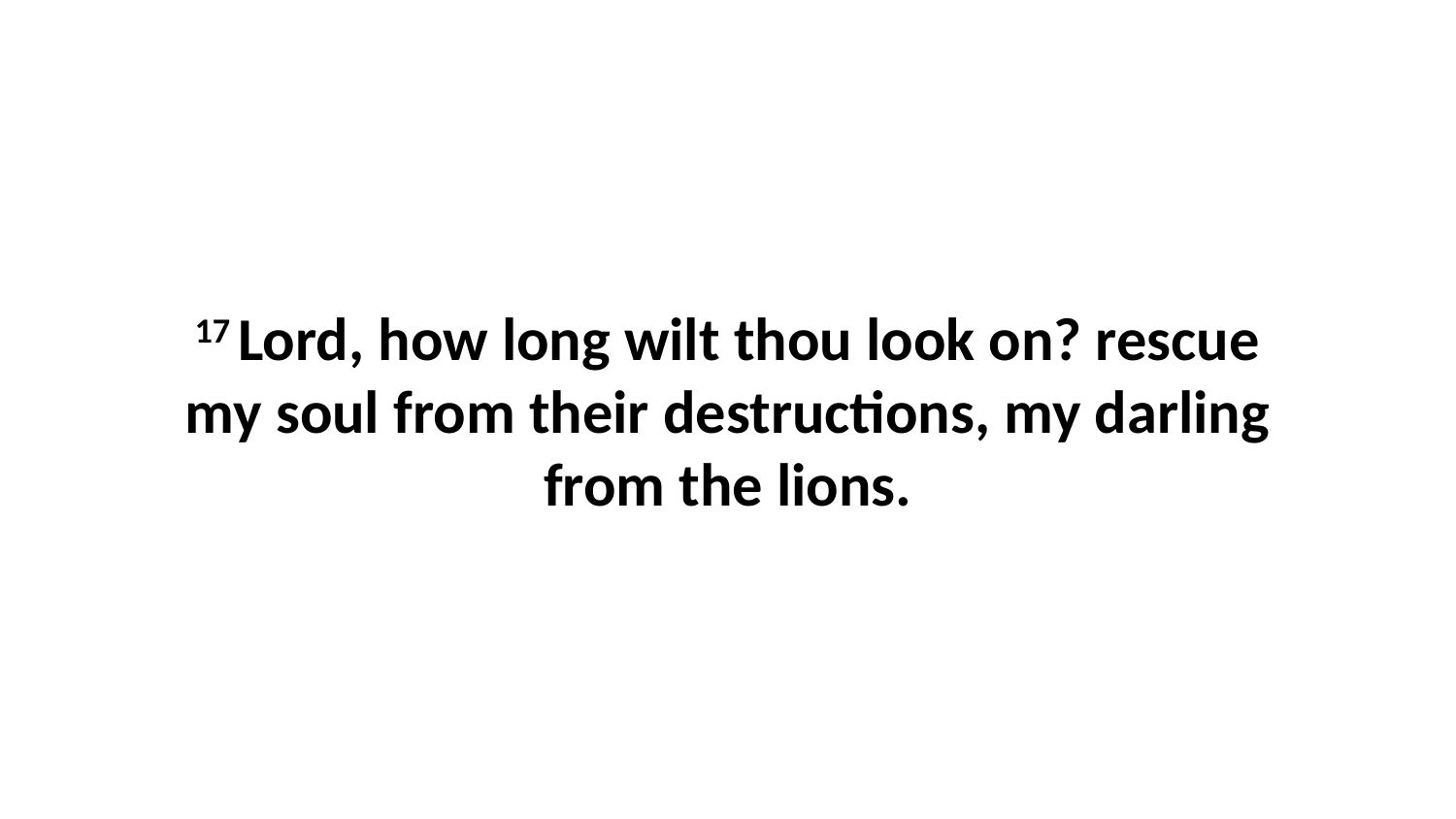

17 Lord, how long wilt thou look on? rescue my soul from their destructions, my darling from the lions.